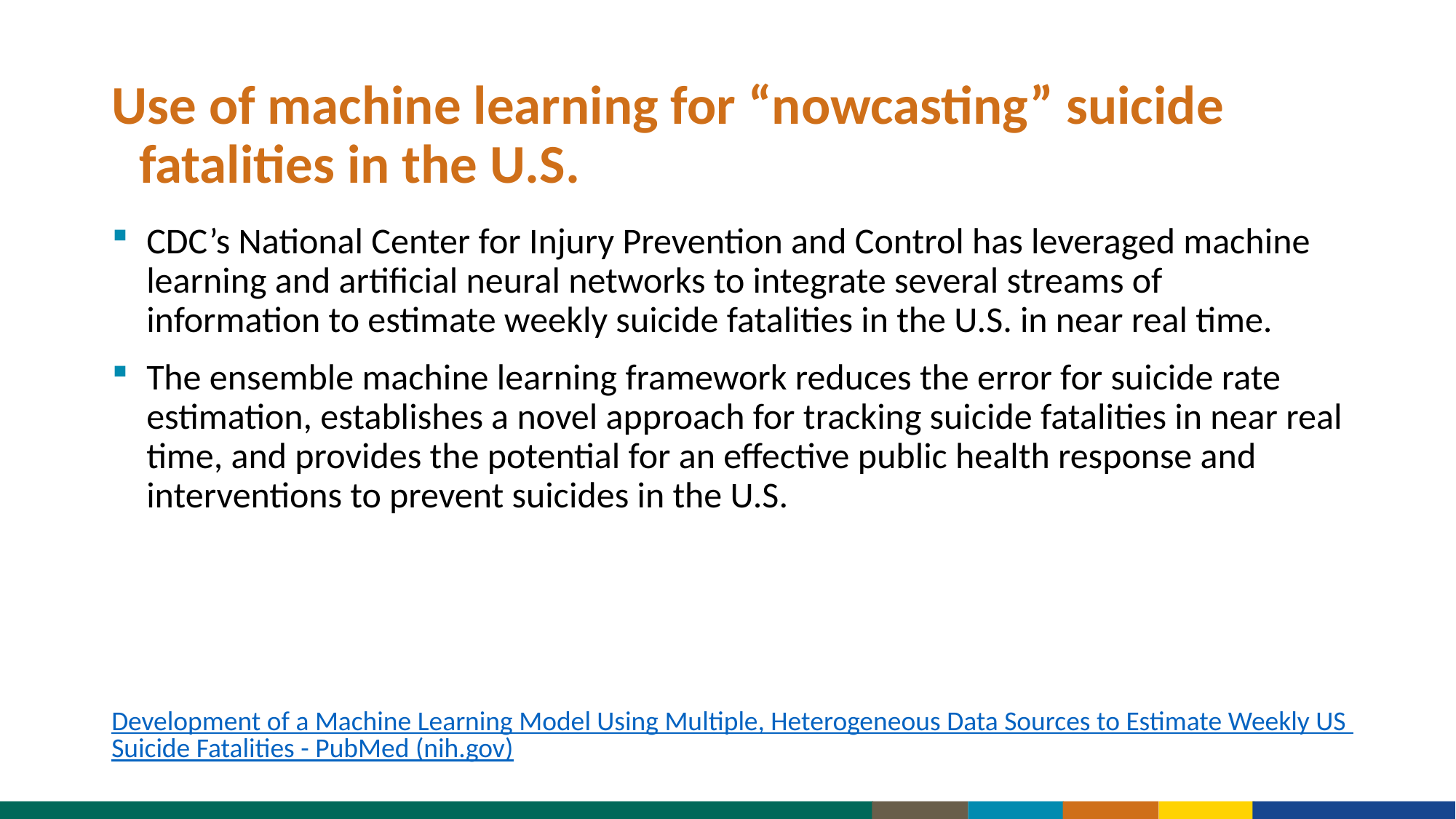

Use of machine learning for “nowcasting” suicide fatalities in the U.S.
CDC’s National Center for Injury Prevention and Control has leveraged machine learning and artificial neural networks to integrate several streams of information to estimate weekly suicide fatalities in the U.S. in near real time.
The ensemble machine learning framework reduces the error for suicide rate estimation, establishes a novel approach for tracking suicide fatalities in near real time, and provides the potential for an effective public health response and interventions to prevent suicides in the U.S.
Development of a Machine Learning Model Using Multiple, Heterogeneous Data Sources to Estimate Weekly US Suicide Fatalities - PubMed (nih.gov)